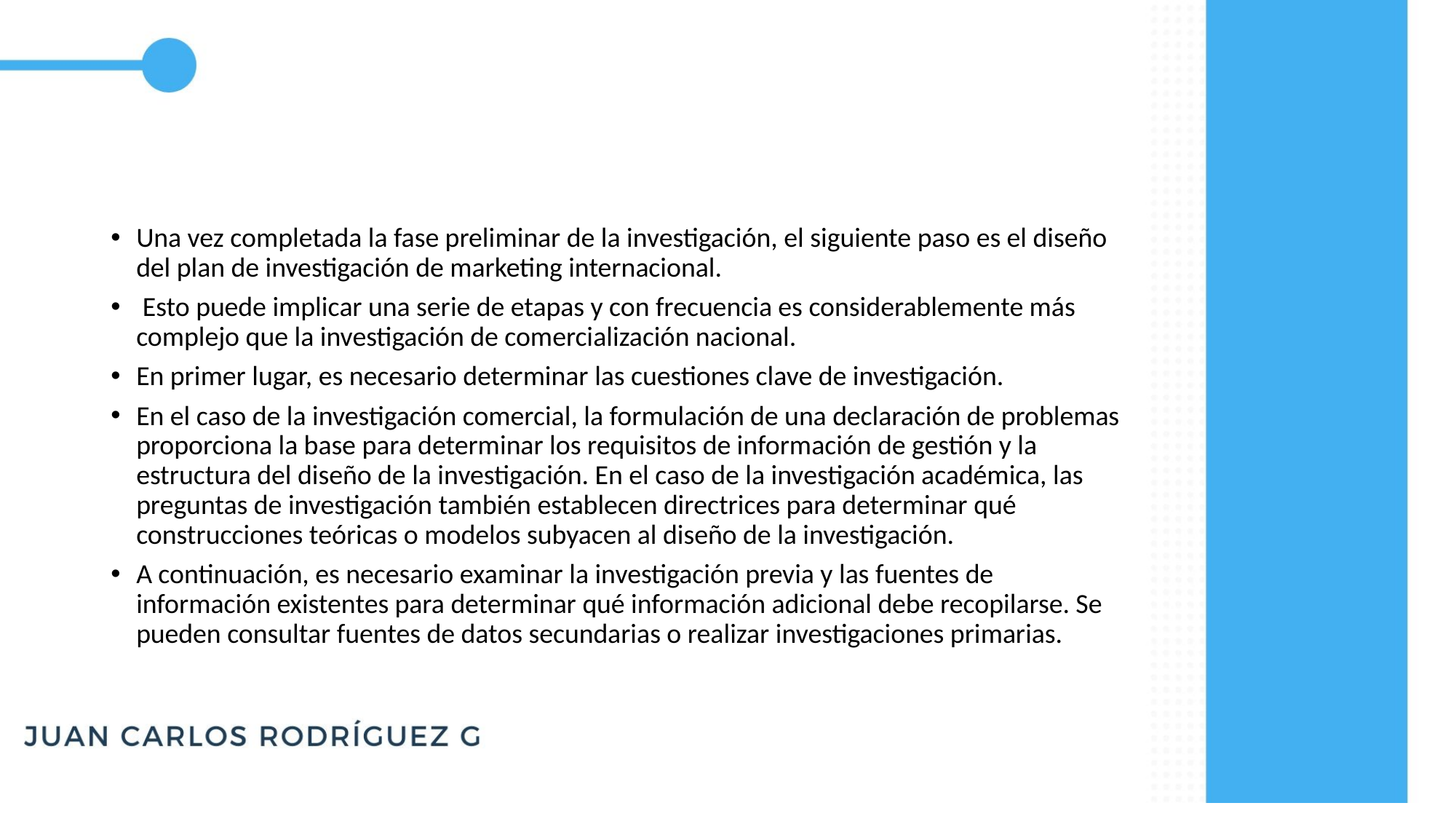

#
Una vez completada la fase preliminar de la investigación, el siguiente paso es el diseño del plan de investigación de marketing internacional.
 Esto puede implicar una serie de etapas y con frecuencia es considerablemente más complejo que la investigación de comercialización nacional.
En primer lugar, es necesario determinar las cuestiones clave de investigación.
En el caso de la investigación comercial, la formulación de una declaración de problemas proporciona la base para determinar los requisitos de información de gestión y la estructura del diseño de la investigación. En el caso de la investigación académica, las preguntas de investigación también establecen directrices para determinar qué construcciones teóricas o modelos subyacen al diseño de la investigación.
A continuación, es necesario examinar la investigación previa y las fuentes de información existentes para determinar qué información adicional debe recopilarse. Se pueden consultar fuentes de datos secundarias o realizar investigaciones primarias.